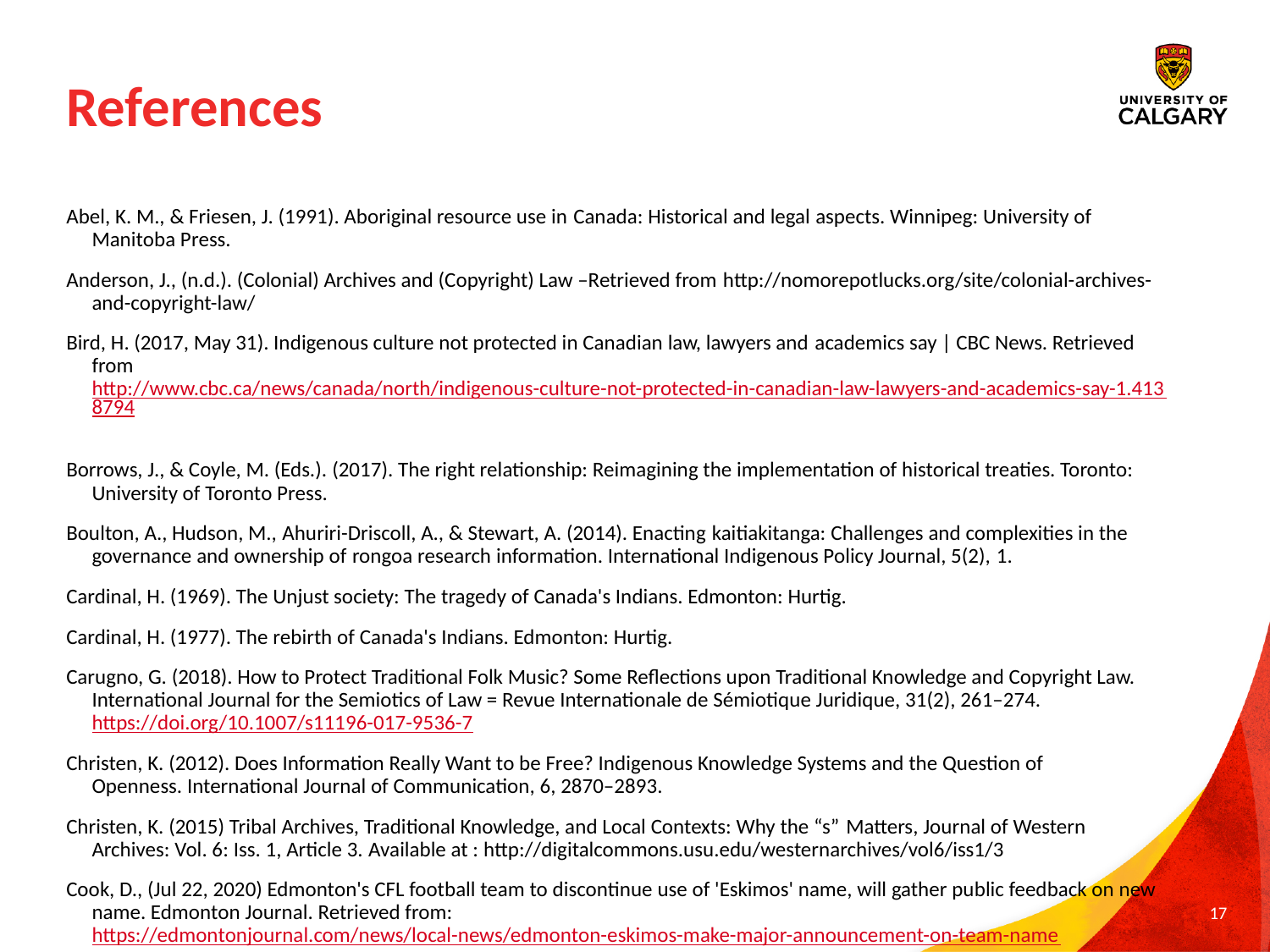

# References
Abel, K. M., & Friesen, J. (1991). Aboriginal resource use in Canada: Historical and legal aspects. Winnipeg: University of Manitoba Press.
Anderson, J., (n.d.). (Colonial) Archives and (Copyright) Law –Retrieved from http://nomorepotlucks.org/site/colonial-archives-and-copyright-law/
Bird, H. (2017, May 31). Indigenous culture not protected in Canadian law, lawyers and academics say | CBC News. Retrieved from http://www.cbc.ca/news/canada/north/indigenous-culture-not-protected-in-canadian-law-lawyers-and-academics-say-1.4138794
Borrows, J., & Coyle, M. (Eds.). (2017). The right relationship: Reimagining the implementation of historical treaties. Toronto: University of Toronto Press.
Boulton, A., Hudson, M., Ahuriri-Driscoll, A., & Stewart, A. (2014). Enacting kaitiakitanga: Challenges and complexities in the governance and ownership of rongoa research information. International Indigenous Policy Journal, 5(2), 1.
Cardinal, H. (1969). The Unjust society: The tragedy of Canada's Indians. Edmonton: Hurtig.
Cardinal, H. (1977). The rebirth of Canada's Indians. Edmonton: Hurtig.
Carugno, G. (2018). How to Protect Traditional Folk Music? Some Reflections upon Traditional Knowledge and Copyright Law. International Journal for the Semiotics of Law = Revue Internationale de Sémiotique Juridique, 31(2), 261–274. https://doi.org/10.1007/s11196-017-9536-7
Christen, K. (2012). Does Information Really Want to be Free? Indigenous Knowledge Systems and the Question of Openness. International Journal of Communication, 6, 2870–2893.
Christen, K. (2015) Tribal Archives, Traditional Knowledge, and Local Contexts: Why the “s” Matters, Journal of Western Archives: Vol. 6: Iss. 1, Article 3. Available at : http://digitalcommons.usu.edu/westernarchives/vol6/iss1/3
Cook, D., (Jul 22, 2020) Edmonton's CFL football team to discontinue use of 'Eskimos' name, will gather public feedback on new name. Edmonton Journal. Retrieved from: https://edmontonjournal.com/news/local-news/edmonton-eskimos-make-major-announcement-on-team-name

17